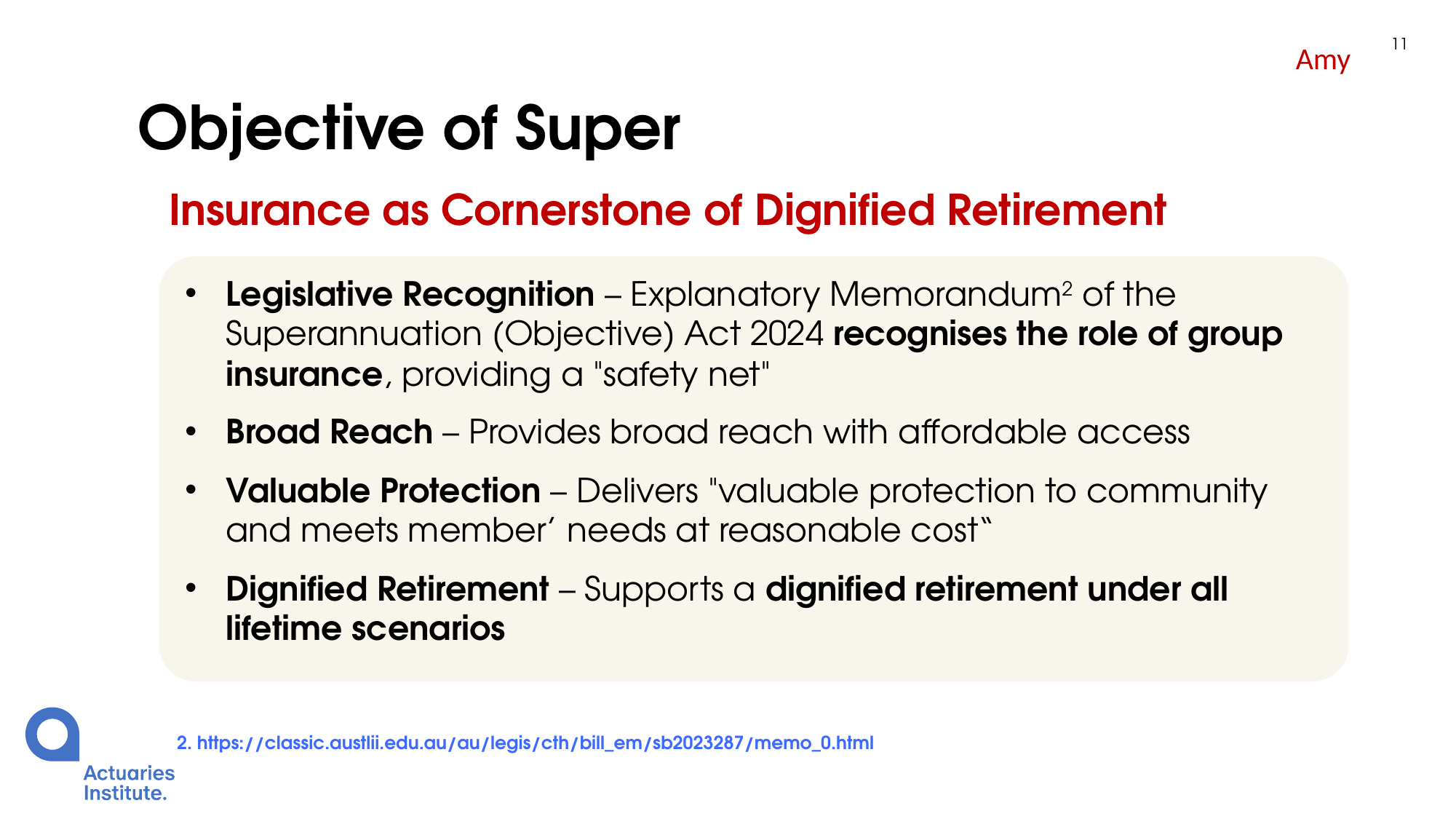

11
Amy
# Objective of Super
Insurance as Cornerstone of Dignified Retirement
Legislative Recognition – Explanatory Memorandum2 of the Superannuation (Objective) Act 2024 recognises the role of group insurance, providing a "safety net"
Broad Reach – Provides broad reach with affordable access
Valuable Protection – Delivers "valuable protection to community and meets member’ needs at reasonable cost“
Dignified Retirement – Supports a dignified retirement under all lifetime scenarios

2. https://classic.austlii.edu.au/au/legis/cth/bill_em/sb2023287/memo_0.html